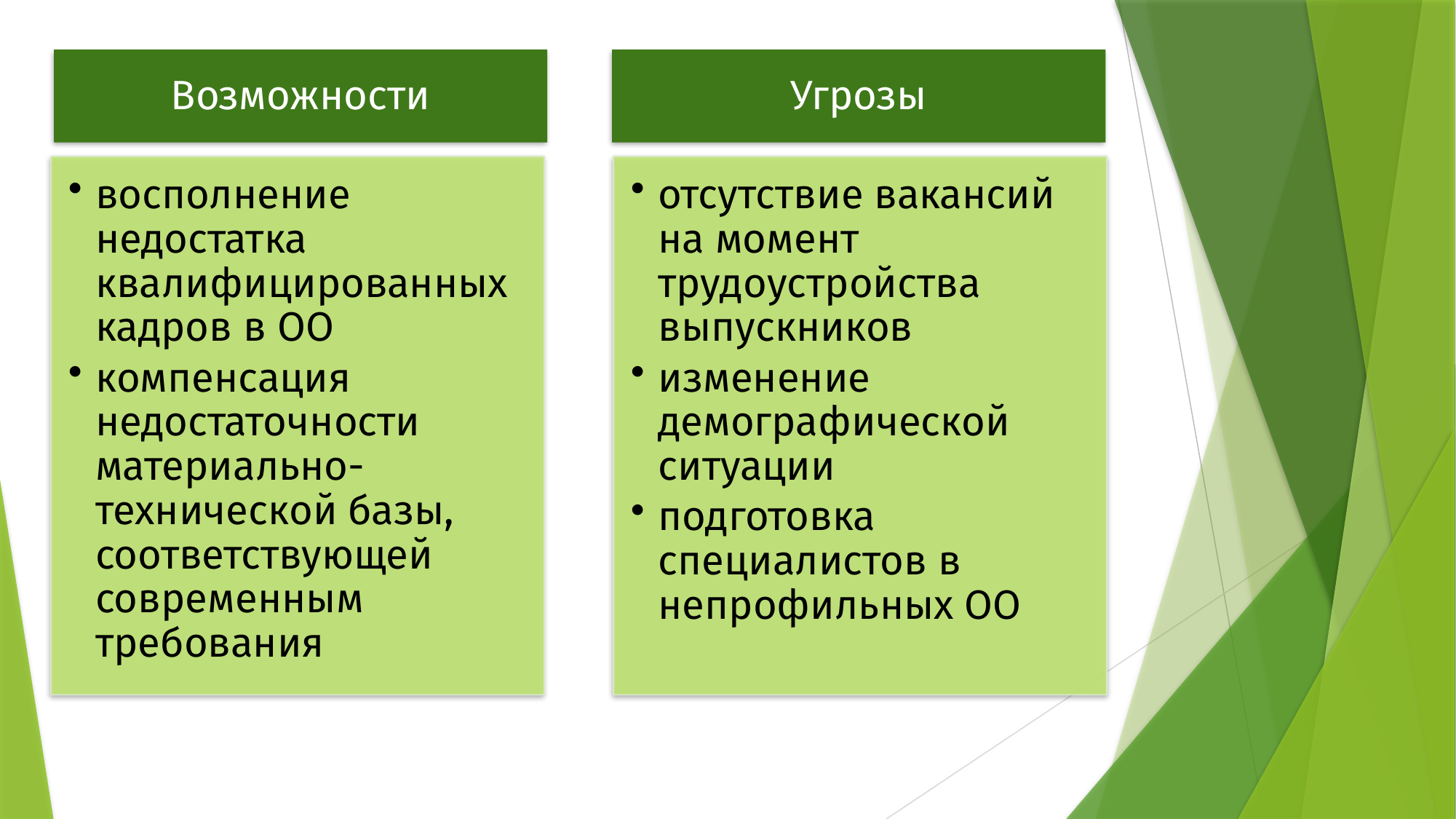

Возможности
восполнение недостатка квалифицированных кадров в ОО
компенсация недостаточности материально-технической базы, соответствующей современным требования
Угрозы
отсутствие вакансий на момент трудоустройства выпускников
изменение демографической ситуации
подготовка специалистов в непрофильных ОО